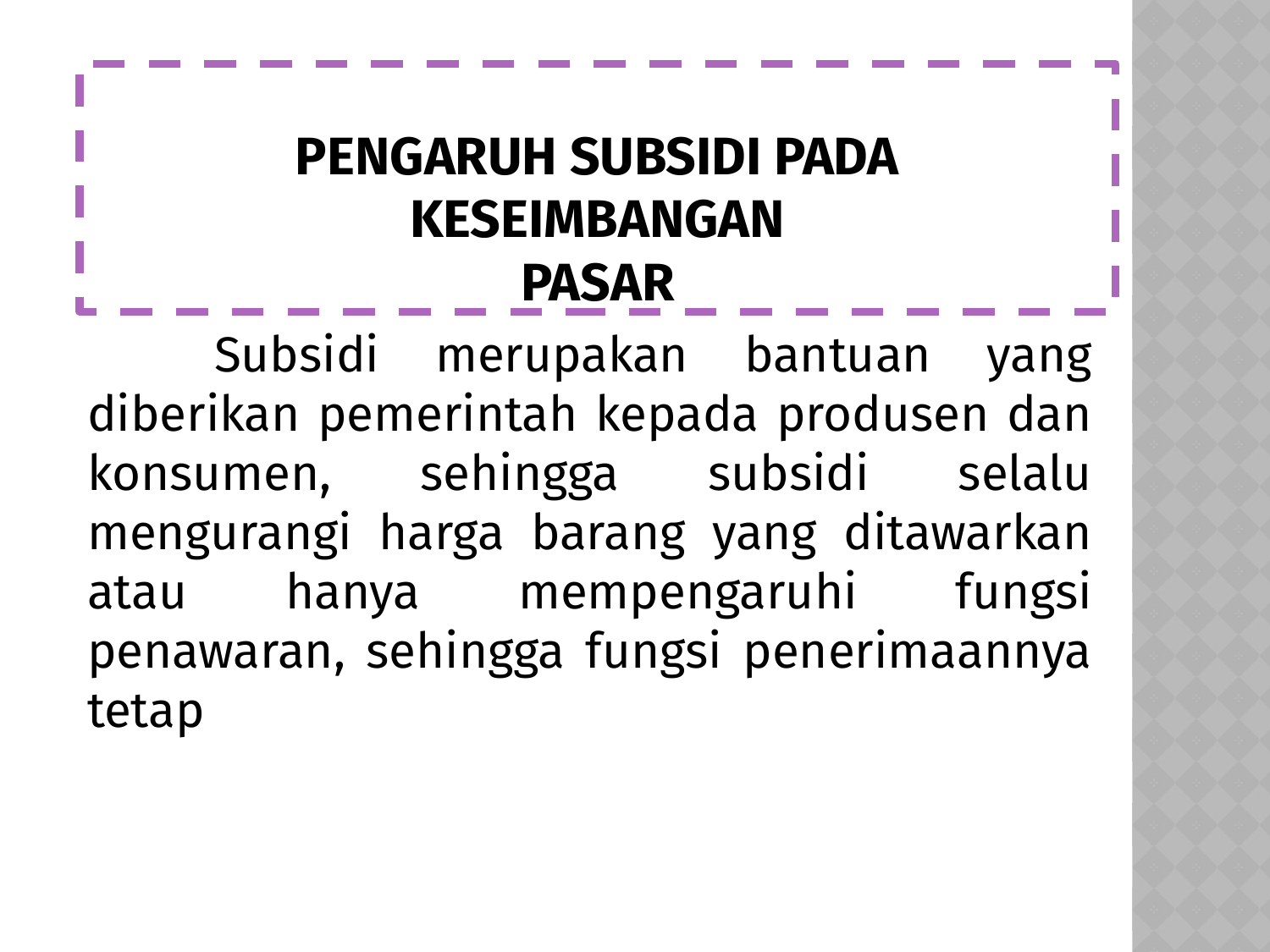

# PENGARUH SUBSIDI PADA KESEIMBANGAN PASAR
	Subsidi merupakan bantuan yang diberikan pemerintah kepada produsen dan konsumen, sehingga subsidi selalu mengurangi harga barang yang ditawarkan atau hanya mempengaruhi fungsi penawaran, sehingga fungsi penerimaannya tetap